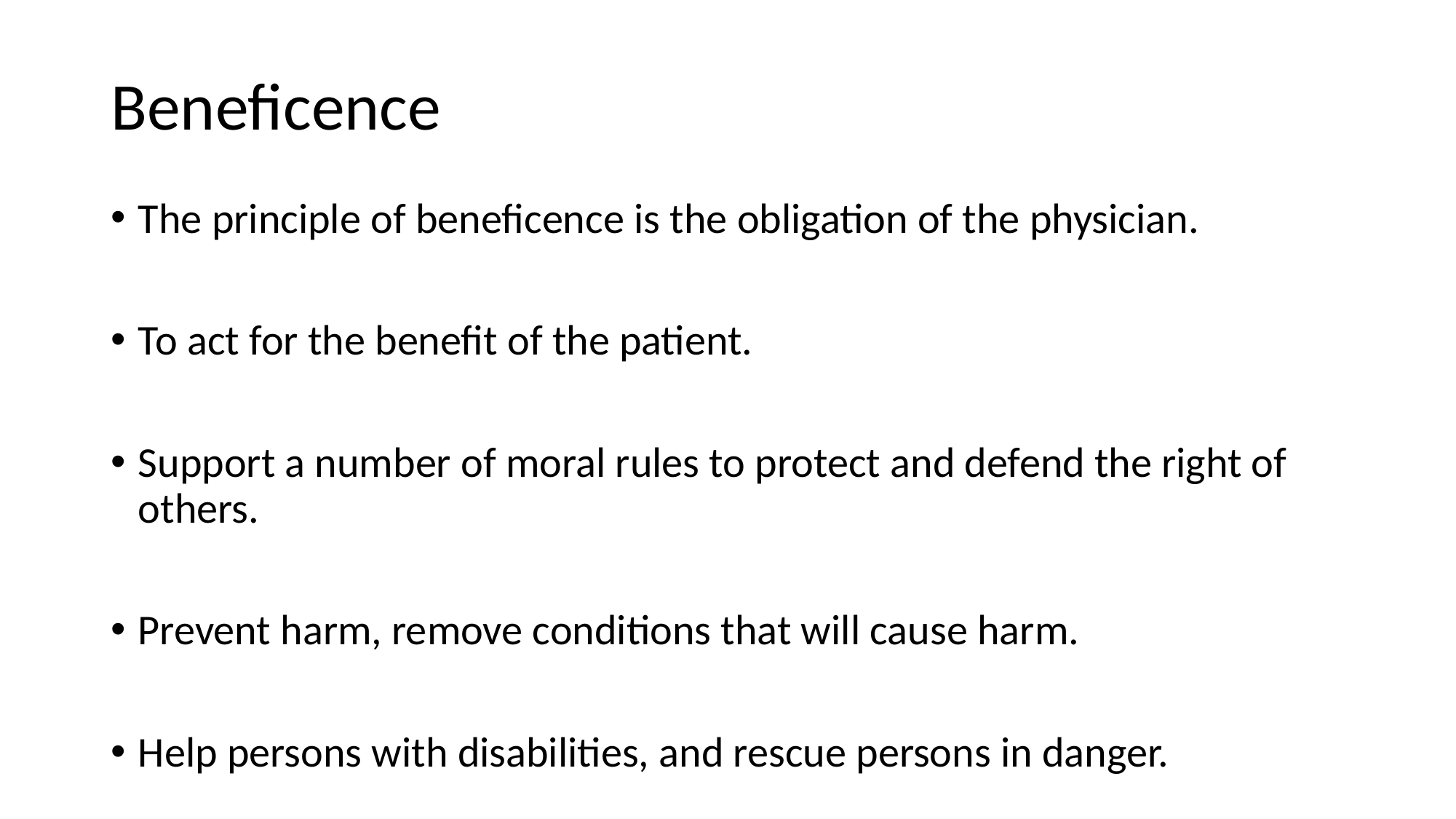

# Beneficence
The principle of beneficence is the obligation of the physician.

To act for the benefit of the patient.

Support a number of moral rules to protect and defend the right of others.

Prevent harm, remove conditions that will cause harm.

Help persons with disabilities, and rescue persons in danger.